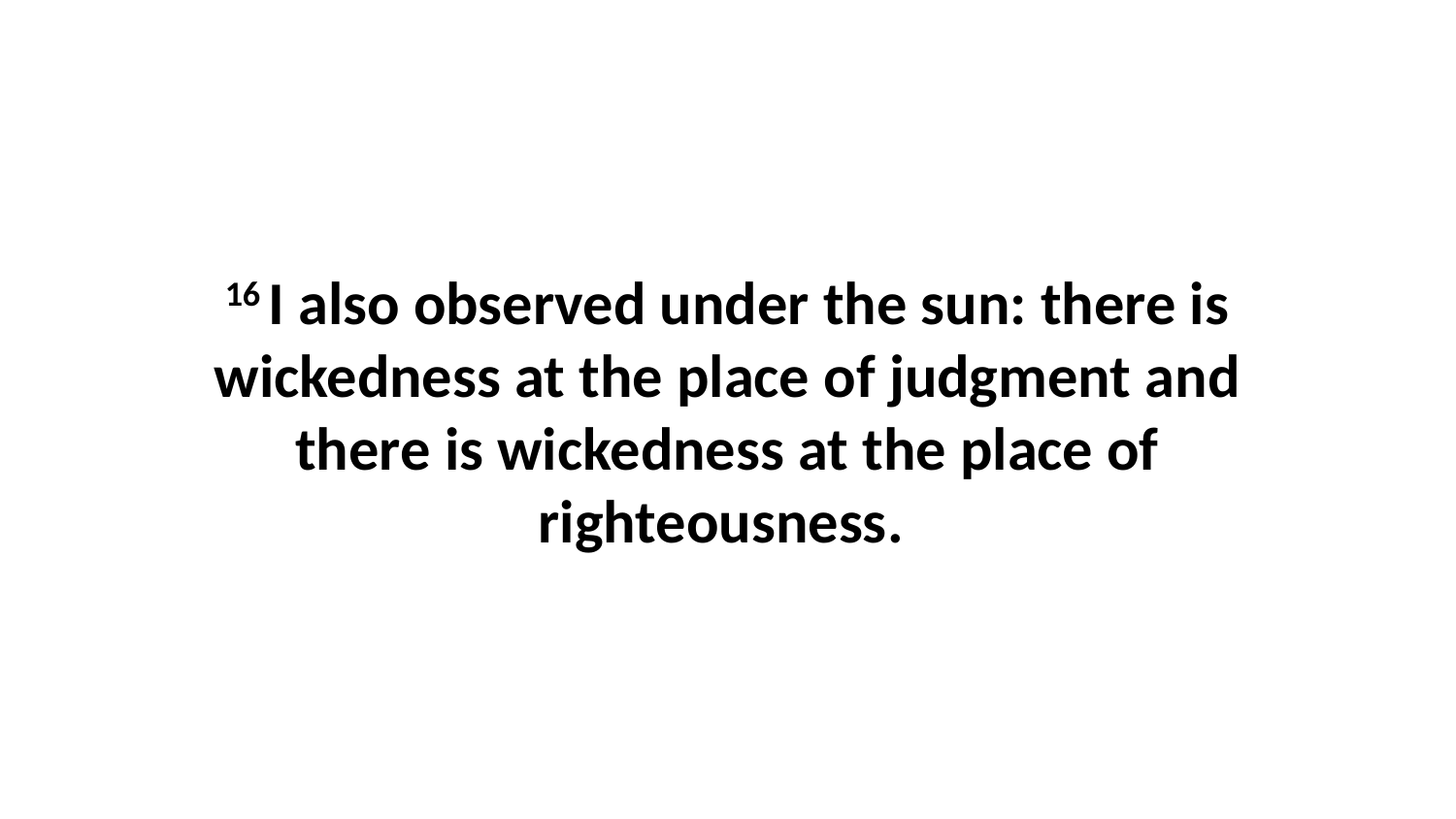

16 I also observed under the sun: there is wickedness at the place of judgment and there is wickedness at the place of righteousness.